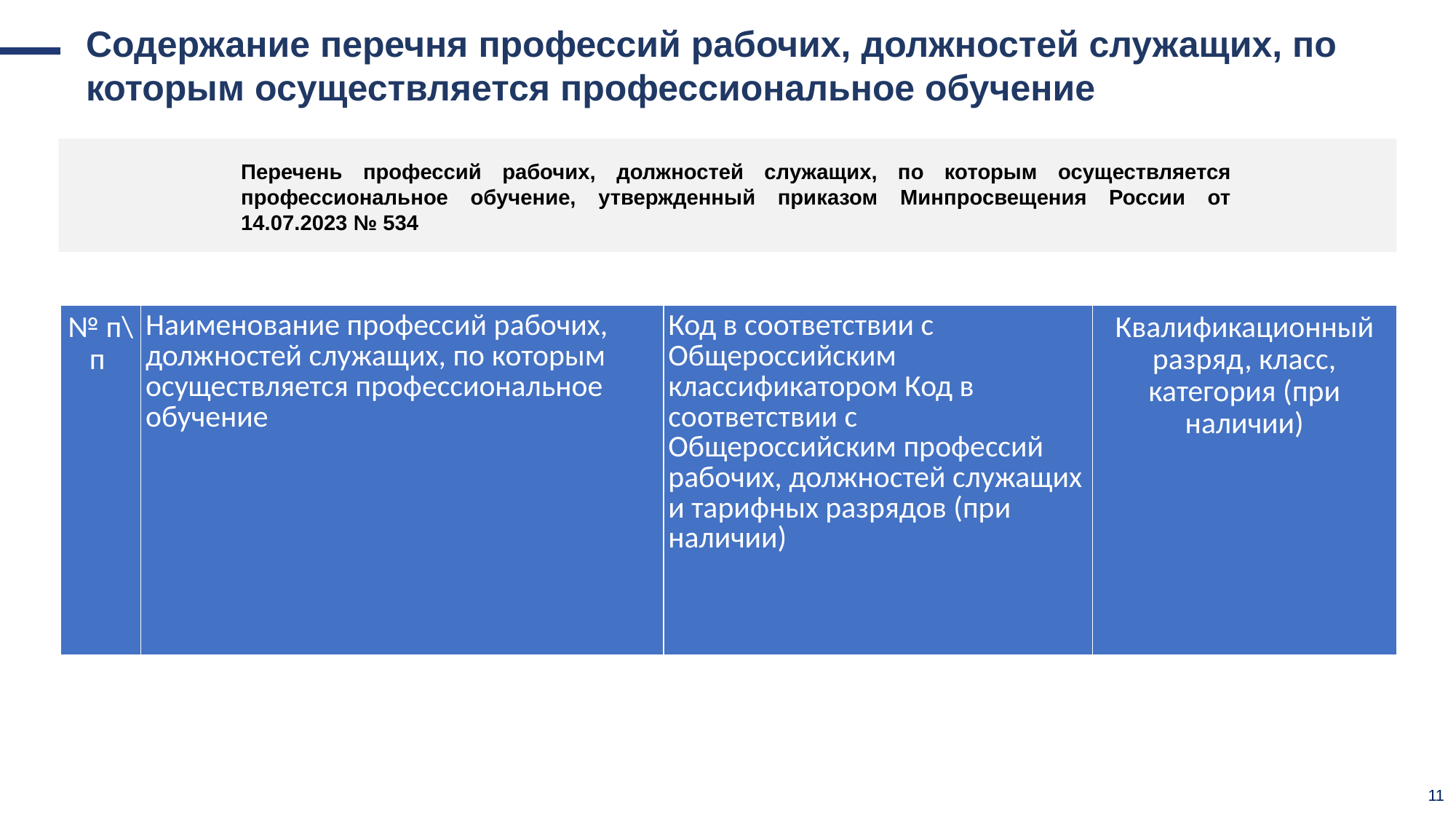

Содержание перечня профессий рабочих, должностей служащих, по которым осуществляется профессиональное обучение

Перечень профессий рабочих, должностей служащих, по которым осуществляется профессиональное обучение, утвержденный приказом Минпросвещения России от 14.07.2023 № 534
| № п\п | Наименование профессий рабочих, должностей служащих, по которым осуществляется профессиональное обучение | Код в соответствии с Общероссийским классификатором Код в соответствии с Общероссийским профессий рабочих, должностей служащих и тарифных разрядов (при наличии) | Квалификационный разряд, класс, категория (при наличии) |
| --- | --- | --- | --- |
11